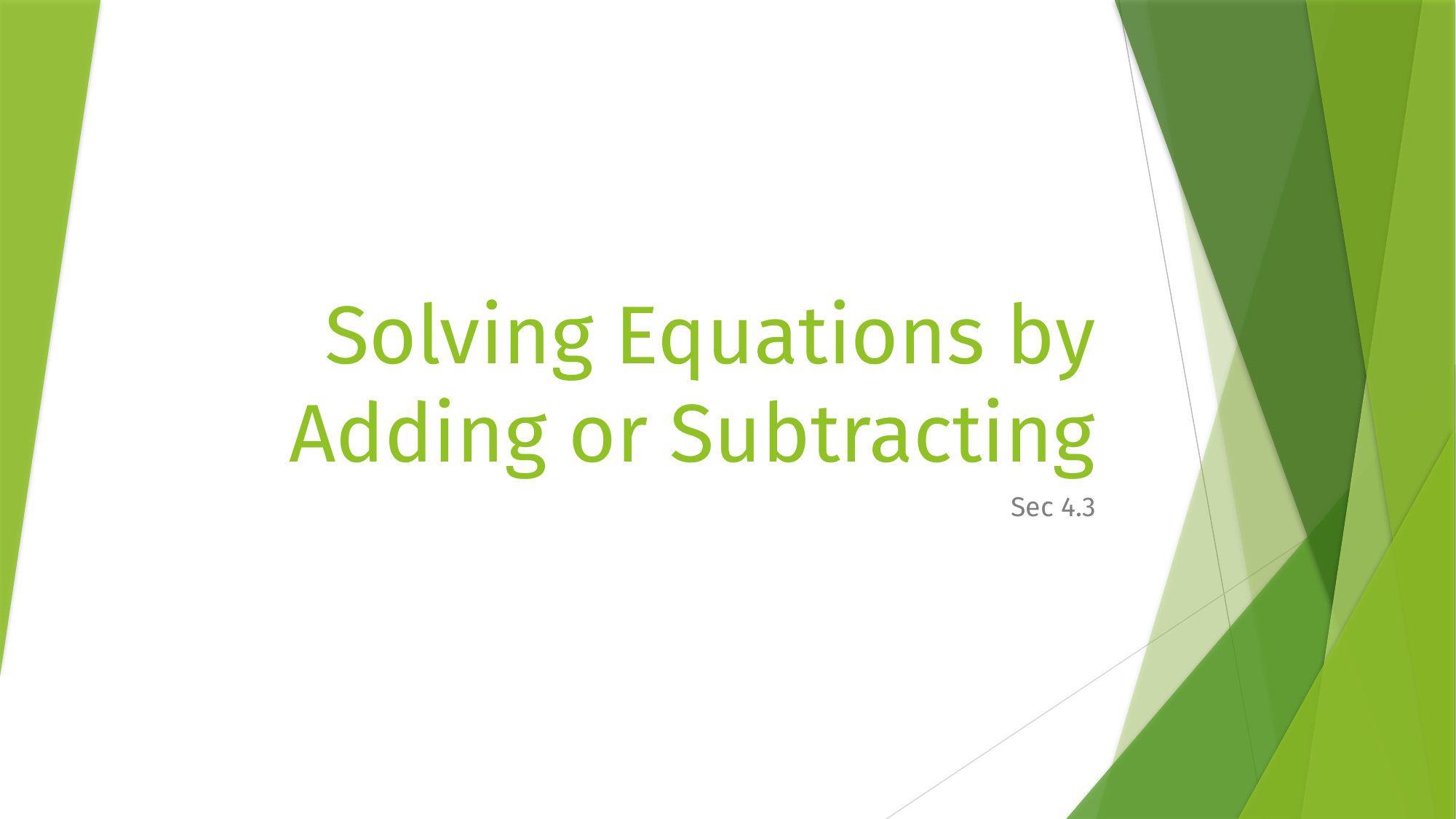

# Solving Equations by Adding or Subtracting
Sec 4.3